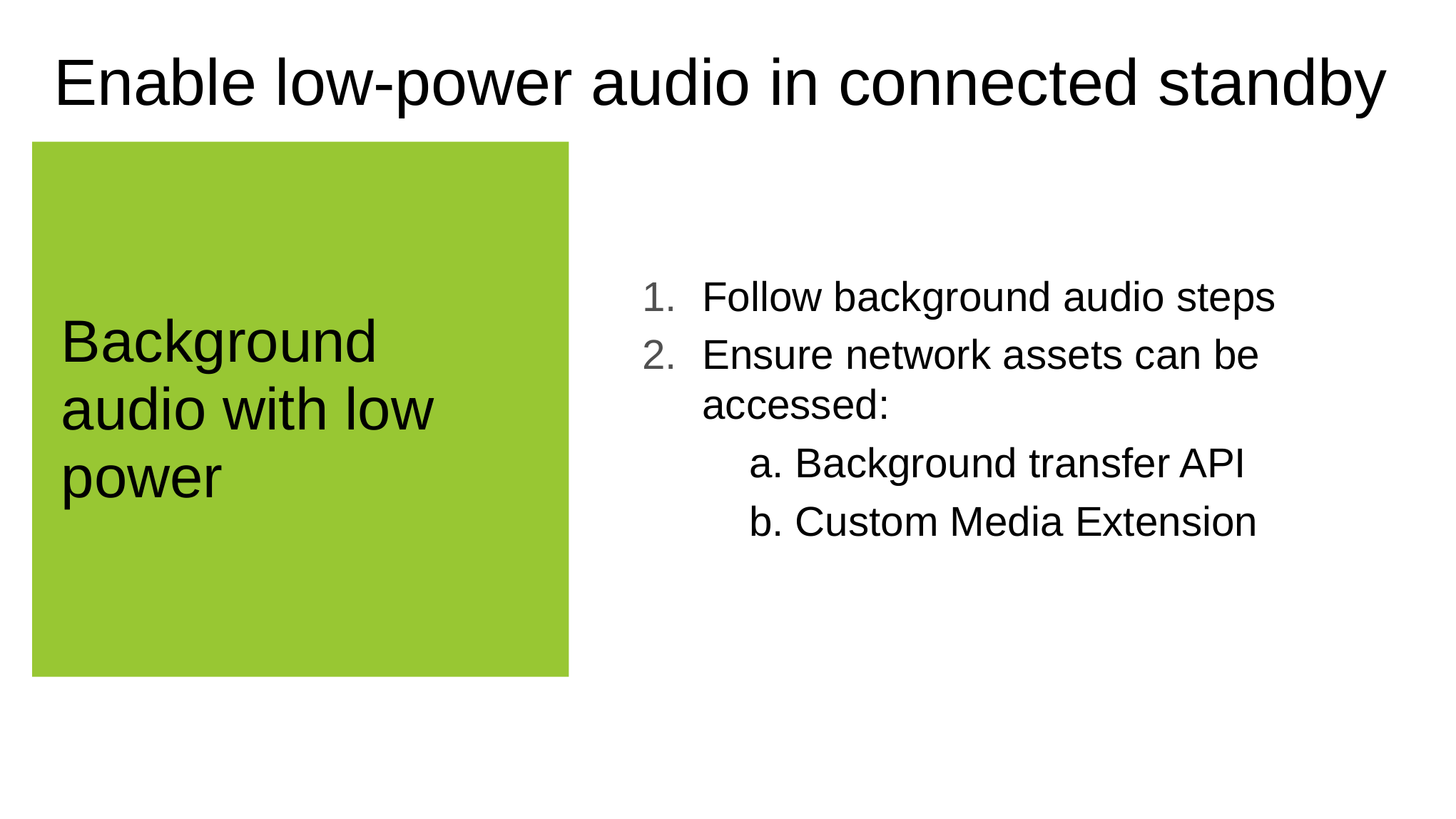

Enable low-power audio in connected standby
# Background audio with low power
Follow background audio steps
Ensure network assets can be accessed:
	a. Background transfer API
	b. Custom Media Extension